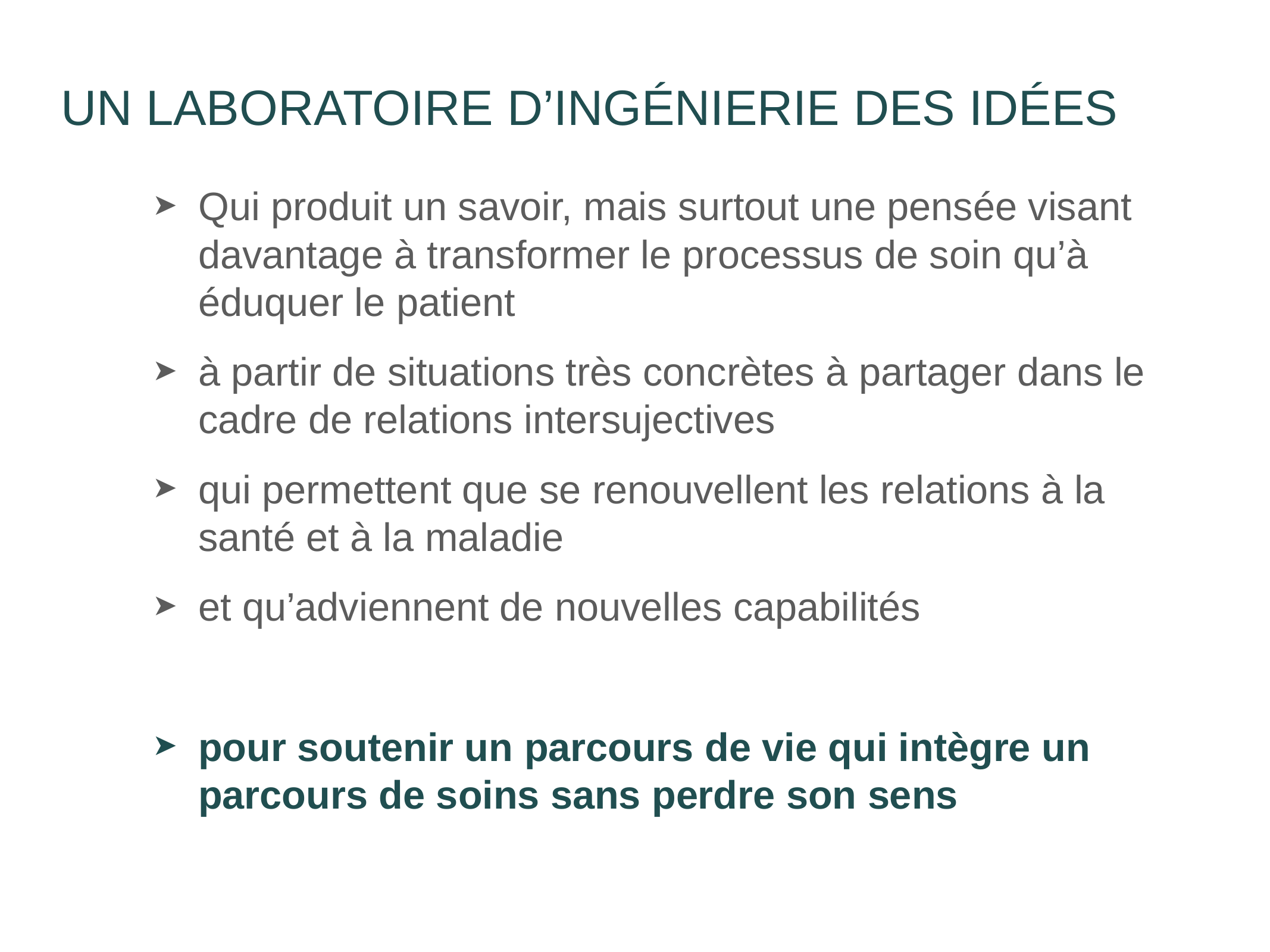

# Un laboratoire d’ingénierie des idées

Qui produit un savoir, mais surtout une pensée visant davantage à transformer le processus de soin qu’à éduquer le patient
à partir de situations très concrètes à partager dans le cadre de relations intersujectives
qui permettent que se renouvellent les relations à la santé et à la maladie
et qu’adviennent de nouvelles capabilités

pour soutenir un parcours de vie qui intègre un parcours de soins sans perdre son sens